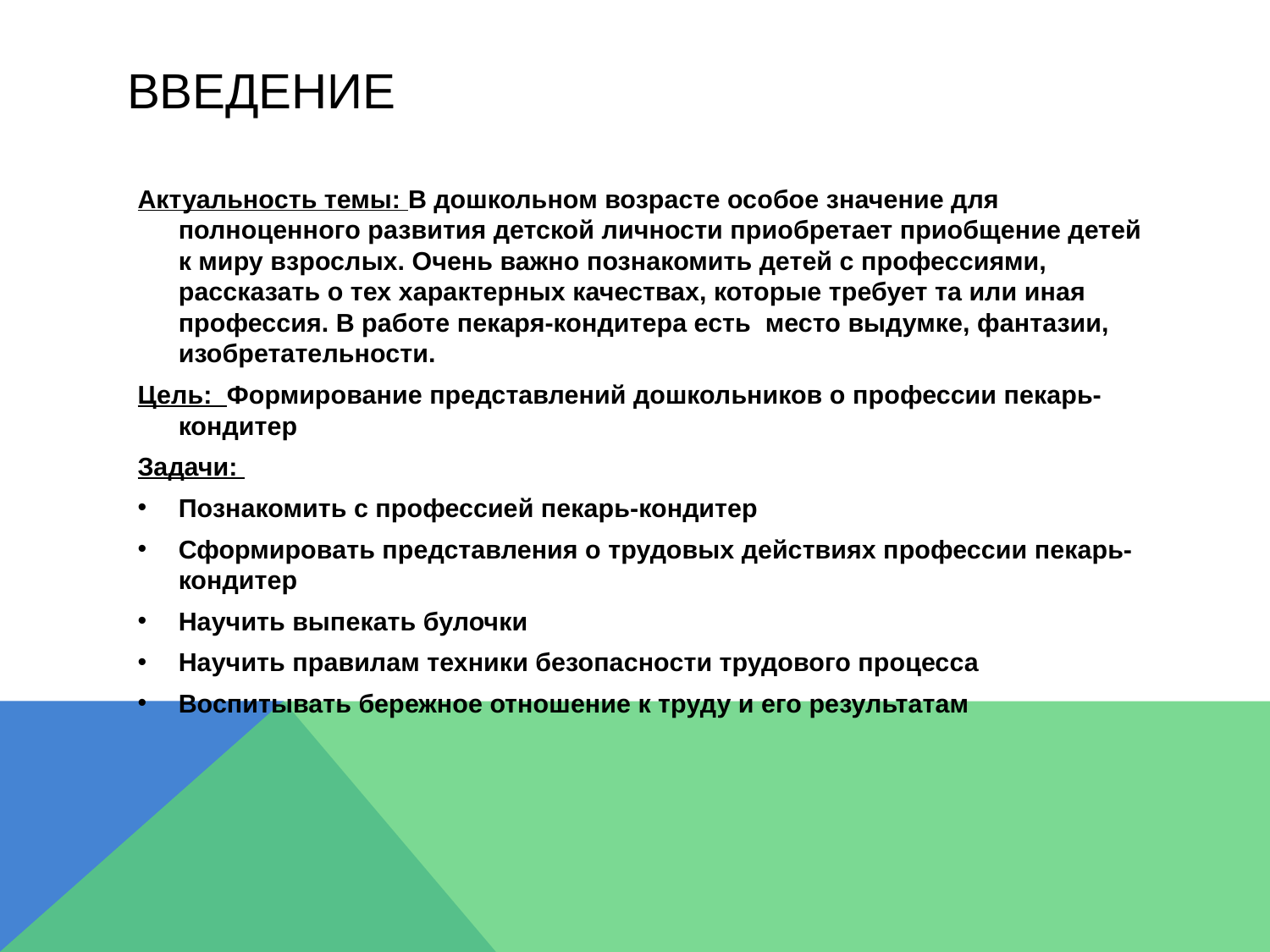

# Введение
Актуальность темы: В дошкольном возрасте особое значение для полноценного развития детской личности приобретает приобщение детей к миру взрослых. Очень важно познакомить детей с профессиями, рассказать о тех характерных качествах, которые требует та или иная профессия. В работе пекаря-кондитера есть  место выдумке, фантазии, изобретательности.
Цель:  Формирование представлений дошкольников о профессии пекарь-кондитер
Задачи:
Познакомить с профессией пекарь-кондитер
Сформировать представления о трудовых действиях профессии пекарь-кондитер
Научить выпекать булочки
Научить правилам техники безопасности трудового процесса
Воспитывать бережное отношение к труду и его результатам